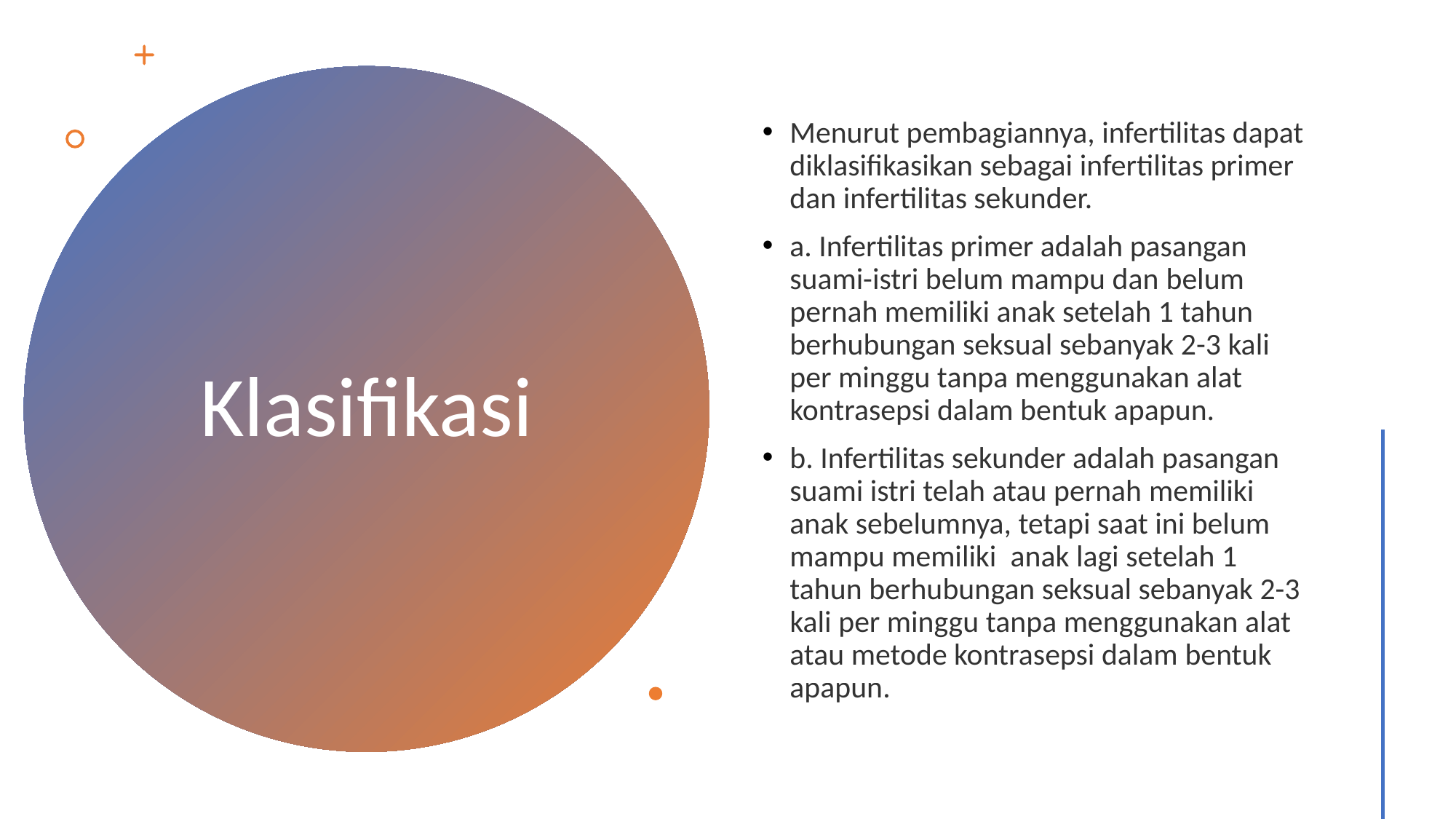

Menurut pembagiannya, infertilitas dapat diklasifikasikan sebagai infertilitas primer dan infertilitas sekunder.
a. Infertilitas primer adalah pasangan suami-istri belum mampu dan belum pernah memiliki anak setelah 1 tahun berhubungan seksual sebanyak 2-3 kali per minggu tanpa menggunakan alat kontrasepsi dalam bentuk apapun.
b. Infertilitas sekunder adalah pasangan suami istri telah atau pernah memiliki anak sebelumnya, tetapi saat ini belum mampu memiliki  anak lagi setelah 1 tahun berhubungan seksual sebanyak 2-3 kali per minggu tanpa menggunakan alat atau metode kontrasepsi dalam bentuk apapun.

# Klasifikasi